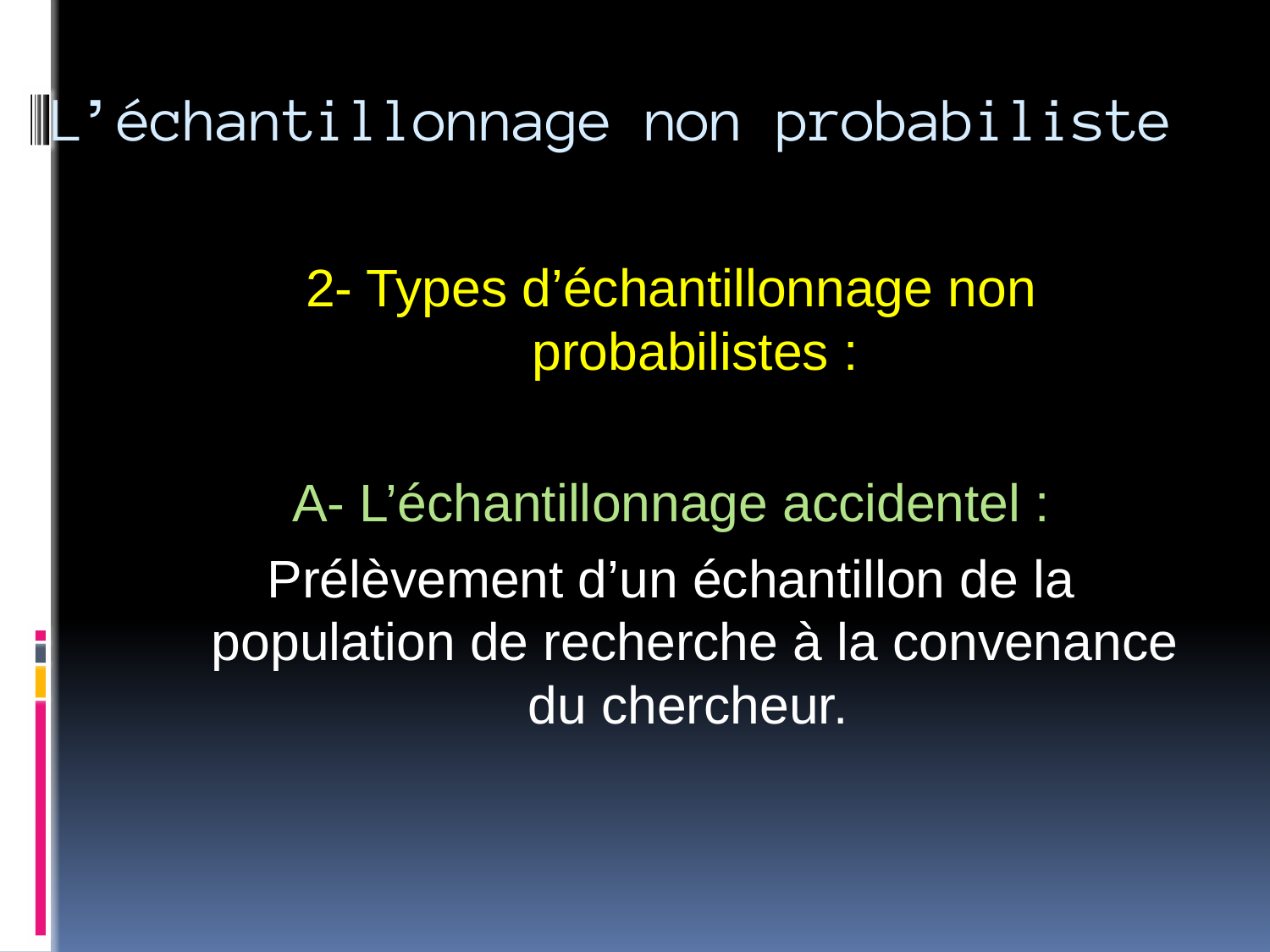

# L’échantillonnage non probabiliste
2- Types d’échantillonnage non probabilistes :

A- L’échantillonnage accidentel :
Prélèvement d’un échantillon de la population de recherche à la convenance du chercheur.